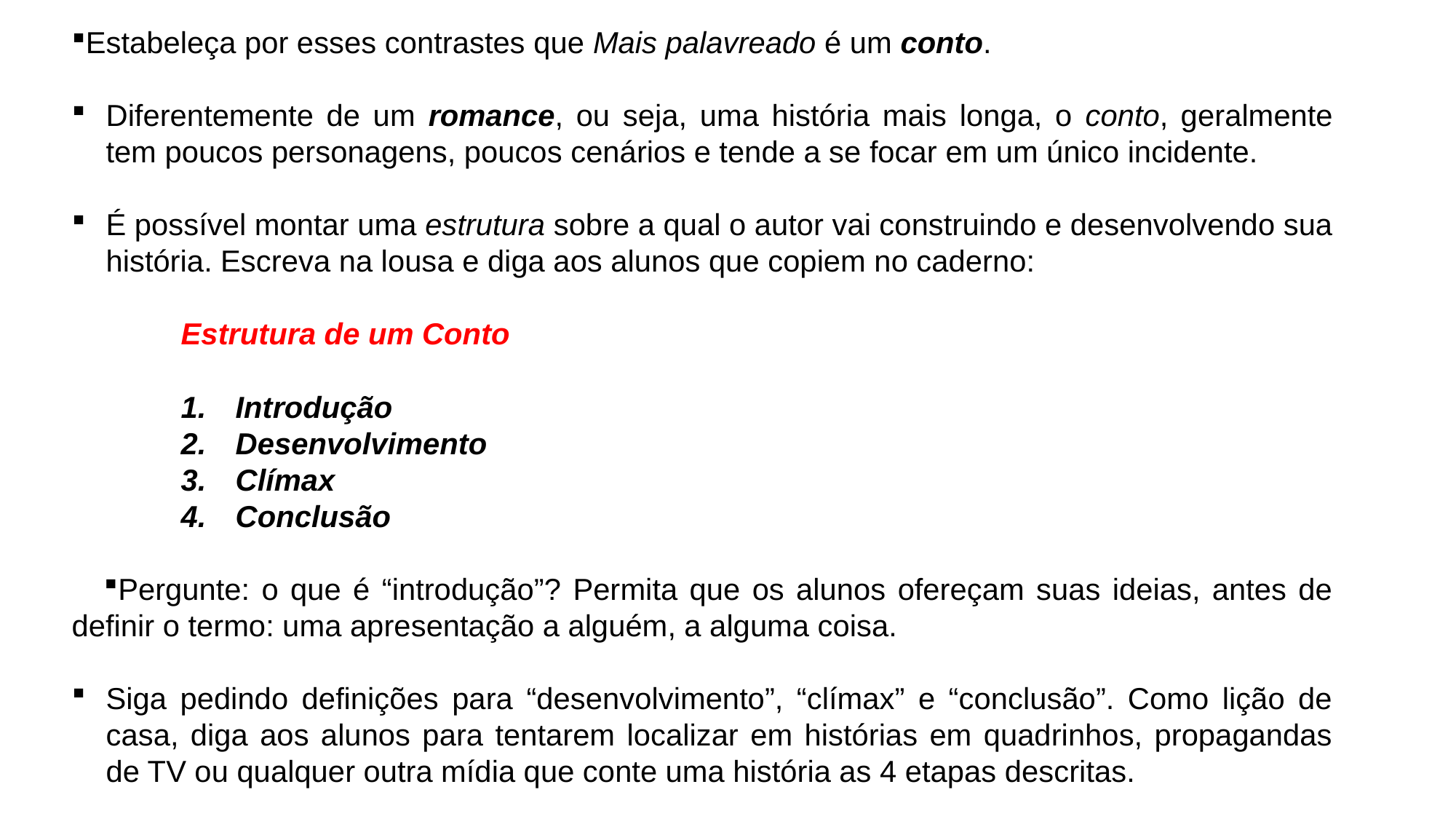

Estabeleça por esses contrastes que Mais palavreado é um conto.

Diferentemente de um romance, ou seja, uma história mais longa, o conto, geralmente tem poucos personagens, poucos cenários e tende a se focar em um único incidente.

É possível montar uma estrutura sobre a qual o autor vai construindo e desenvolvendo sua história. Escreva na lousa e diga aos alunos que copiem no caderno:

	Estrutura de um Conto

Introdução
Desenvolvimento
Clímax
Conclusão

Pergunte: o que é “introdução”? Permita que os alunos ofereçam suas ideias, antes de definir o termo: uma apresentação a alguém, a alguma coisa.

Siga pedindo definições para “desenvolvimento”, “clímax” e “conclusão”. Como lição de casa, diga aos alunos para tentarem localizar em histórias em quadrinhos, propagandas de TV ou qualquer outra mídia que conte uma história as 4 etapas descritas.